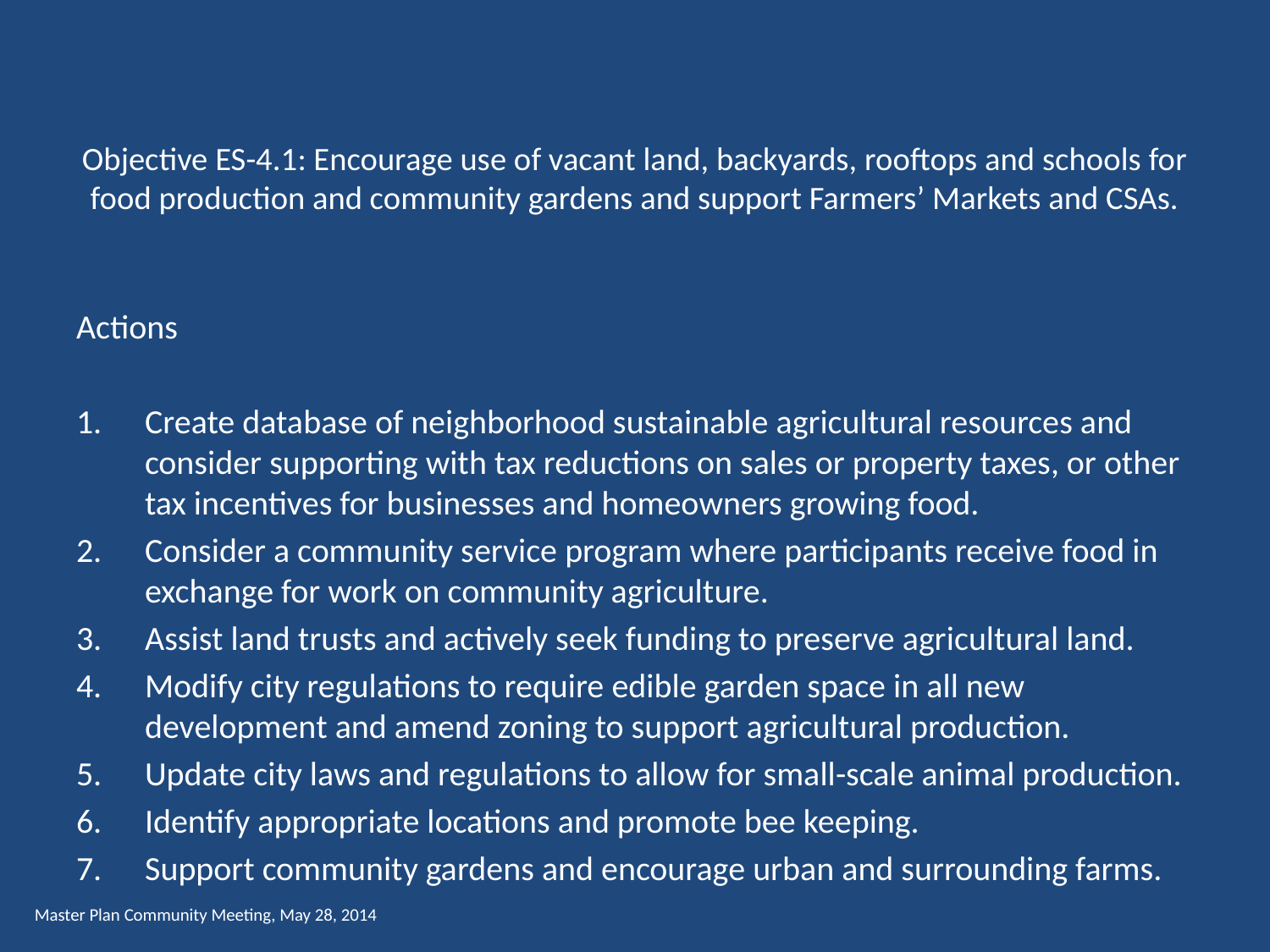

# Objective ES-4.1: Encourage use of vacant land, backyards, rooftops and schools for food production and community gardens and support Farmers’ Markets and CSAs.
Actions

Create database of neighborhood sustainable agricultural resources and consider supporting with tax reductions on sales or property taxes, or other tax incentives for businesses and homeowners growing food.
Consider a community service program where participants receive food in exchange for work on community agriculture.
Assist land trusts and actively seek funding to preserve agricultural land.
Modify city regulations to require edible garden space in all new development and amend zoning to support agricultural production.
Update city laws and regulations to allow for small-scale animal production.
Identify appropriate locations and promote bee keeping.
Support community gardens and encourage urban and surrounding farms.

Master Plan Community Meeting, May 28, 2014